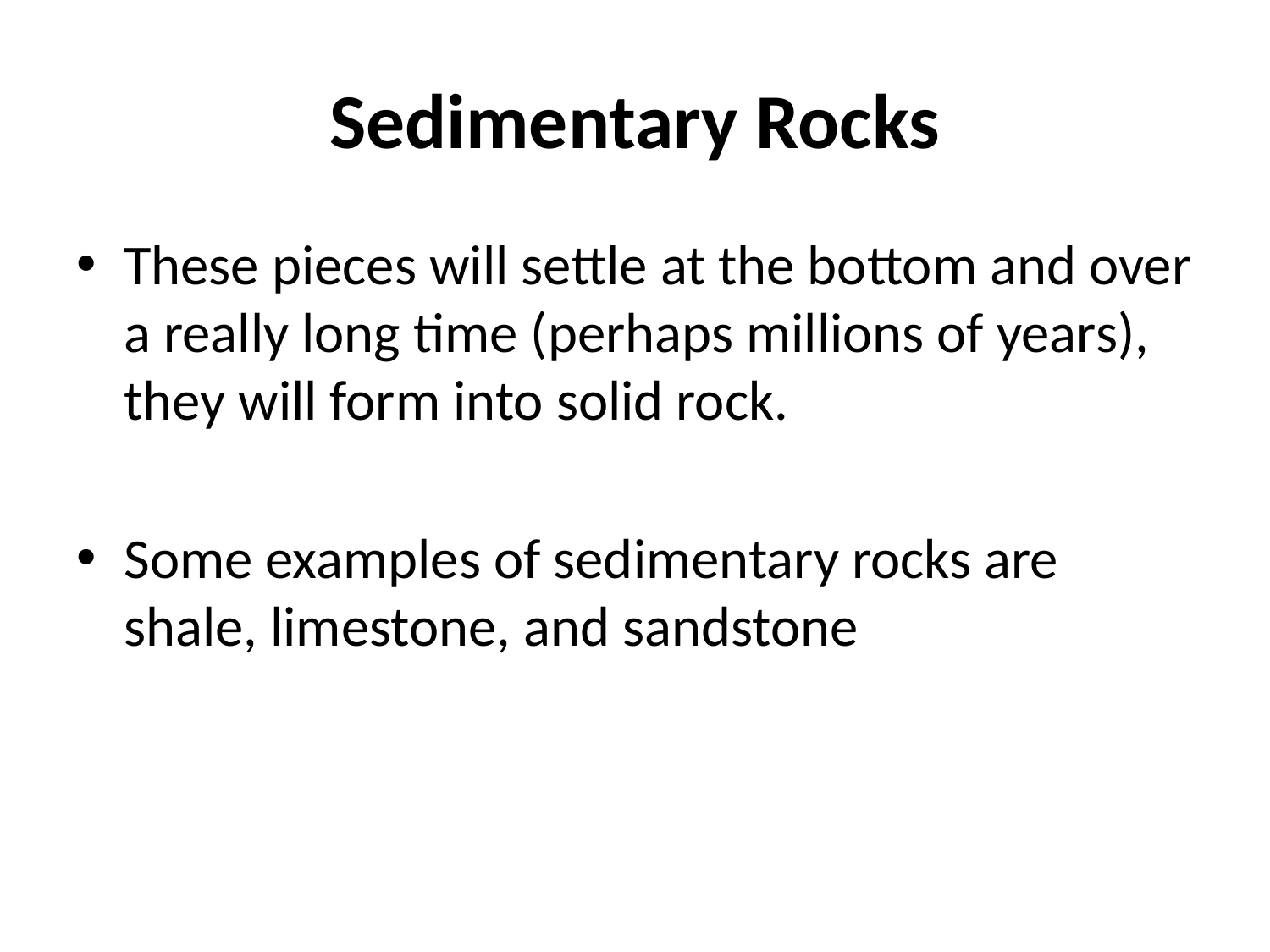

# Sedimentary Rocks
These pieces will settle at the bottom and over a really long time (perhaps millions of years), they will form into solid rock.

Some examples of sedimentary rocks are shale, limestone, and sandstone